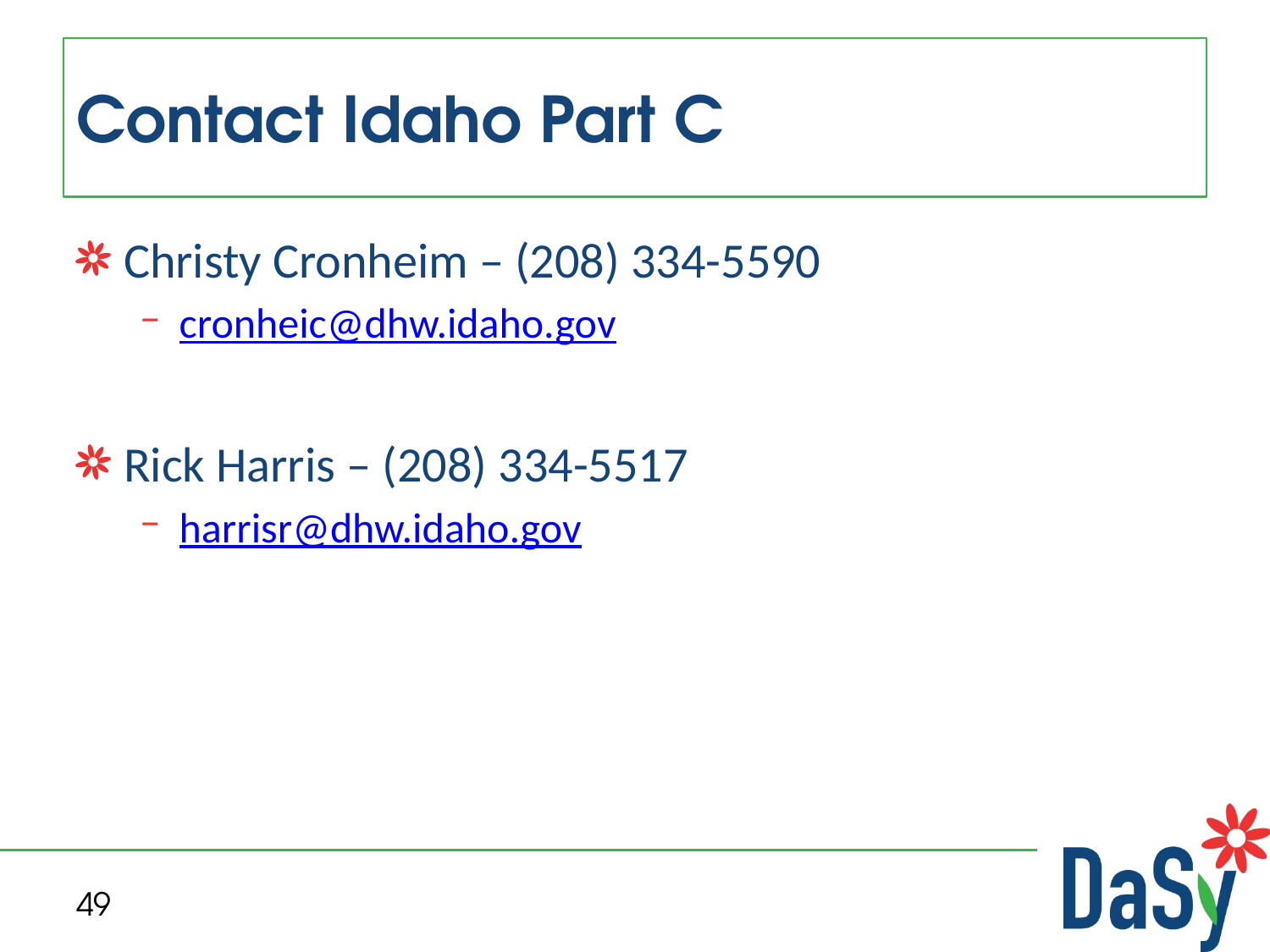

# Contact Idaho Part C
Christy Cronheim – (208) 334-5590
cronheic@dhw.idaho.gov

Rick Harris – (208) 334-5517
harrisr@dhw.idaho.gov

49